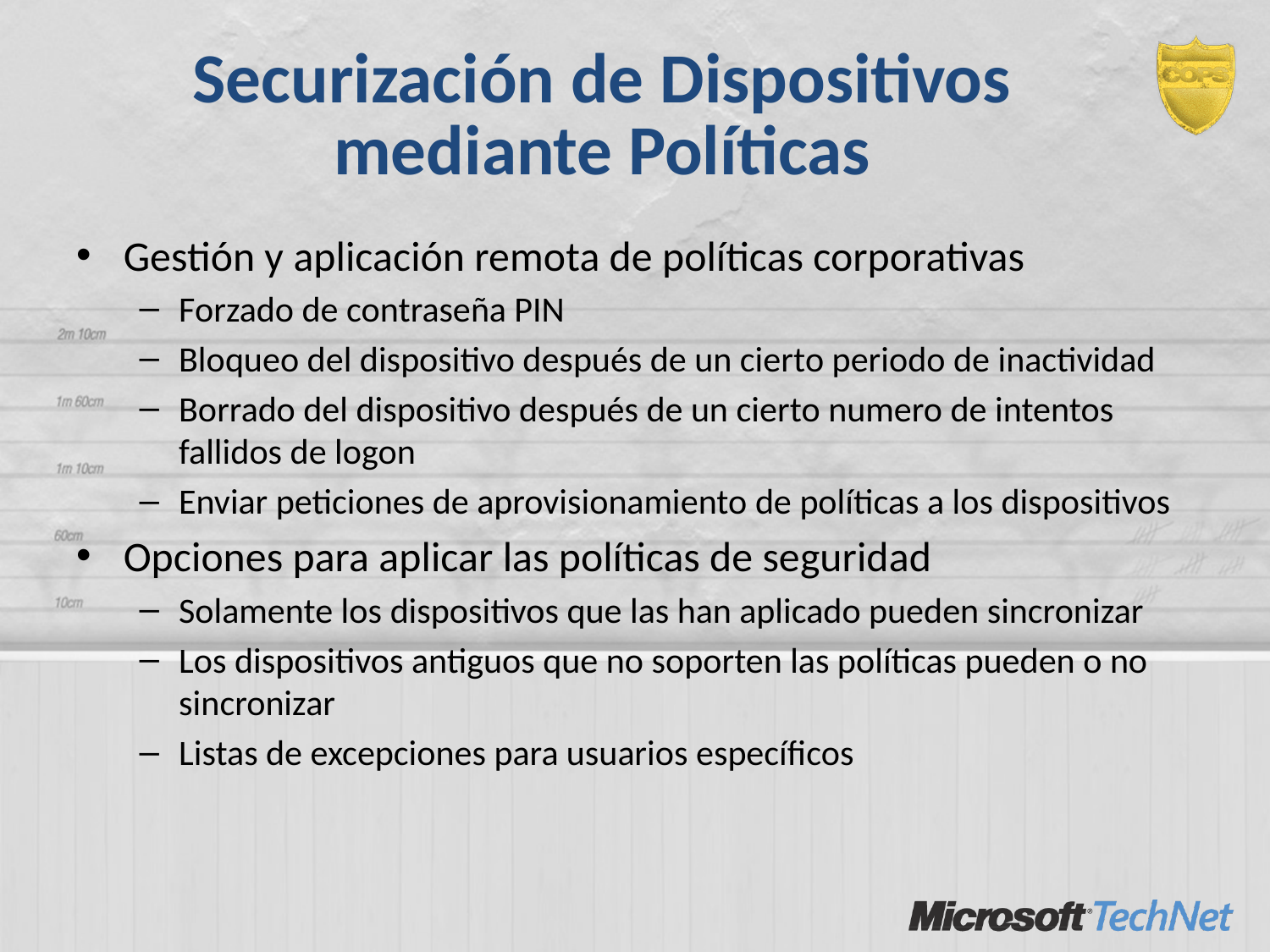

# Securización de Dispositivos mediante Políticas
Gestión y aplicación remota de políticas corporativas
Forzado de contraseña PIN
Bloqueo del dispositivo después de un cierto periodo de inactividad
Borrado del dispositivo después de un cierto numero de intentos fallidos de logon
Enviar peticiones de aprovisionamiento de políticas a los dispositivos
Opciones para aplicar las políticas de seguridad
Solamente los dispositivos que las han aplicado pueden sincronizar
Los dispositivos antiguos que no soporten las políticas pueden o no sincronizar
Listas de excepciones para usuarios específicos